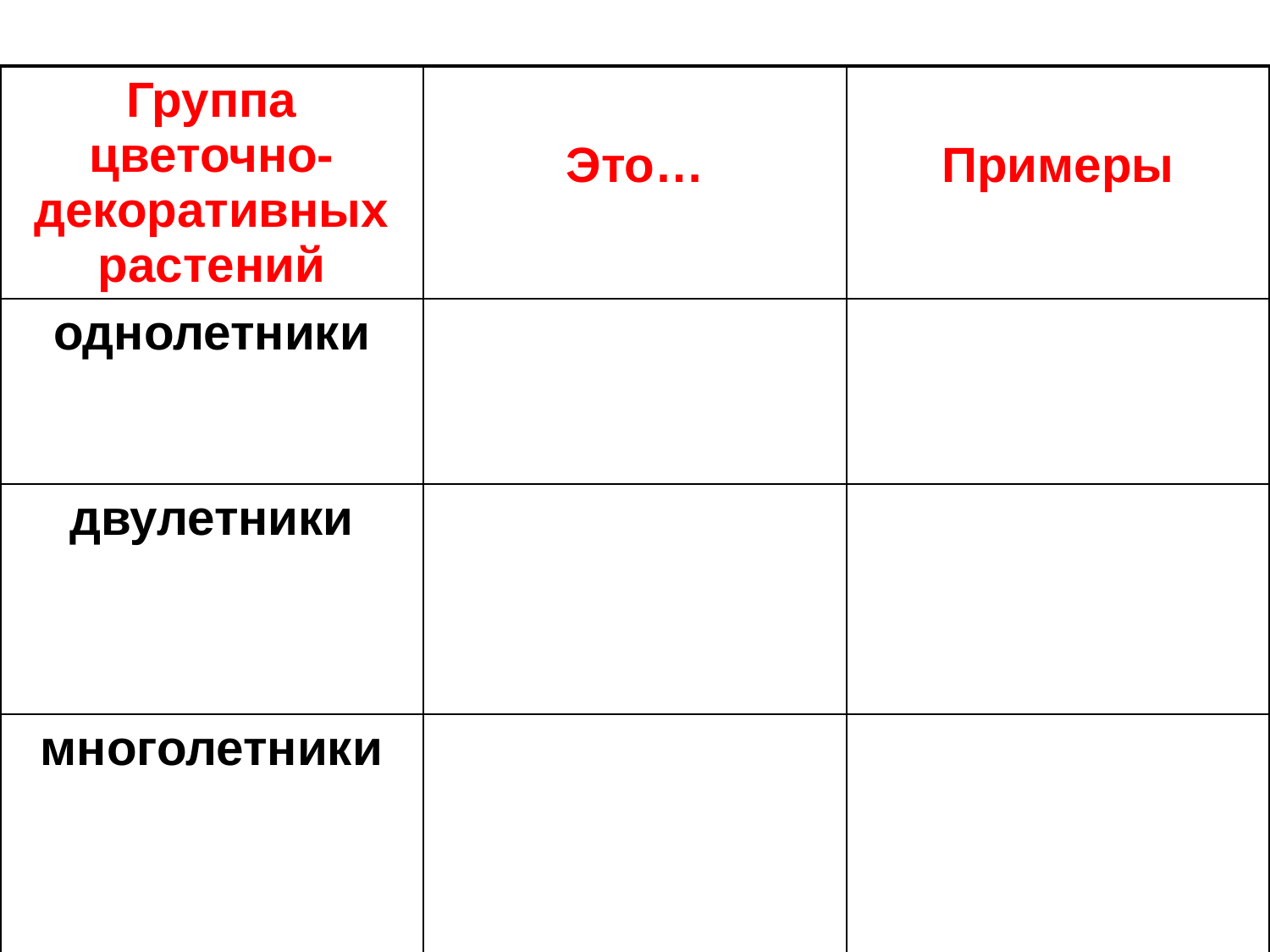

| Группа цветочно-декоративных растений | Это… | Примеры |
| --- | --- | --- |
| однолетники |  |  |
| двулетники |  |  |
| многолетники |  |  |